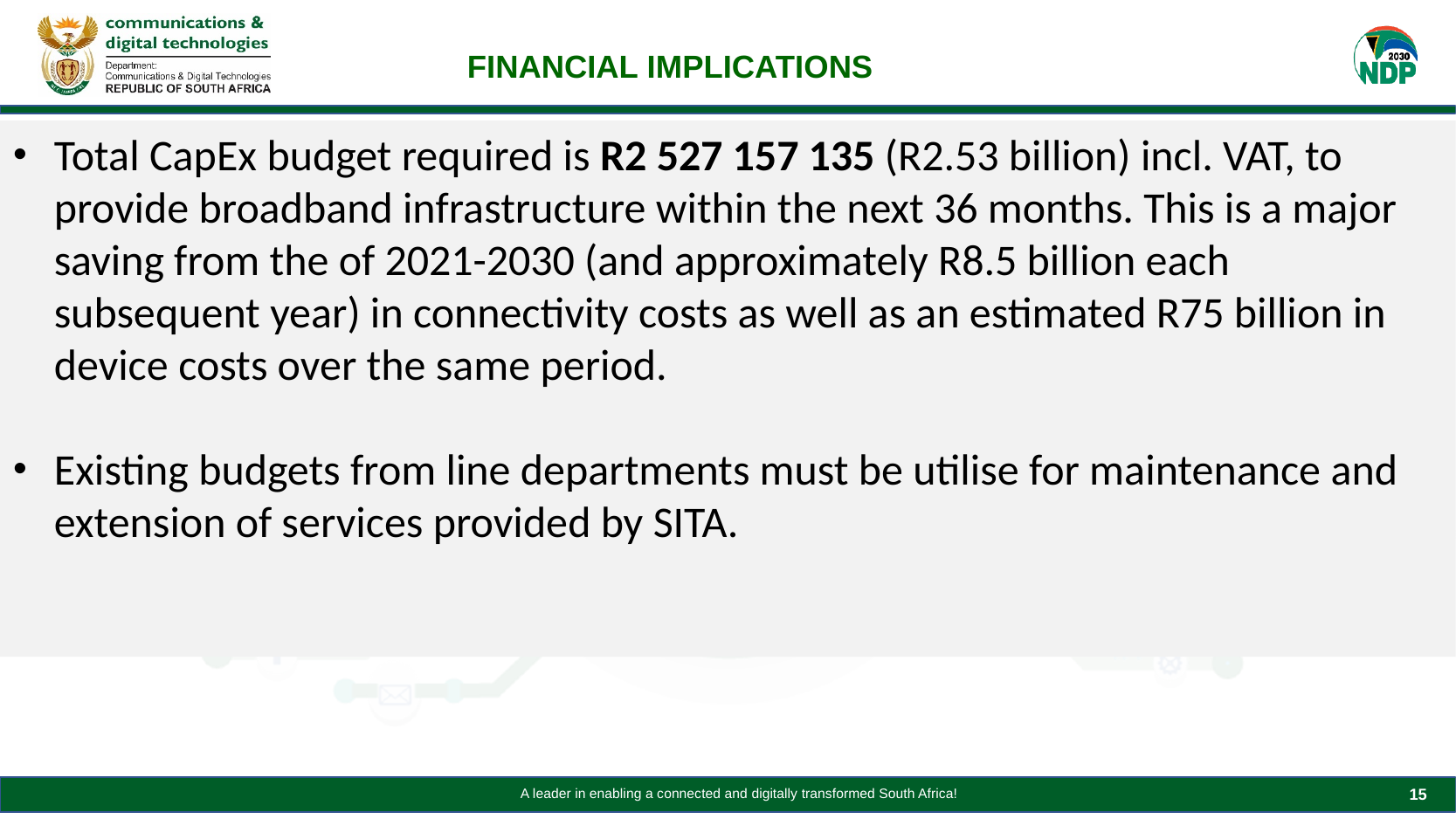

FINANCIAL IMPLICATIONS
Total CapEx budget required is R2 527 157 135 (R2.53 billion) incl. VAT, to provide broadband infrastructure within the next 36 months. This is a major saving from the of 2021-2030 (and approximately R8.5 billion each subsequent year) in connectivity costs as well as an estimated R75 billion in device costs over the same period.

Existing budgets from line departments must be utilise for maintenance and extension of services provided by SITA.